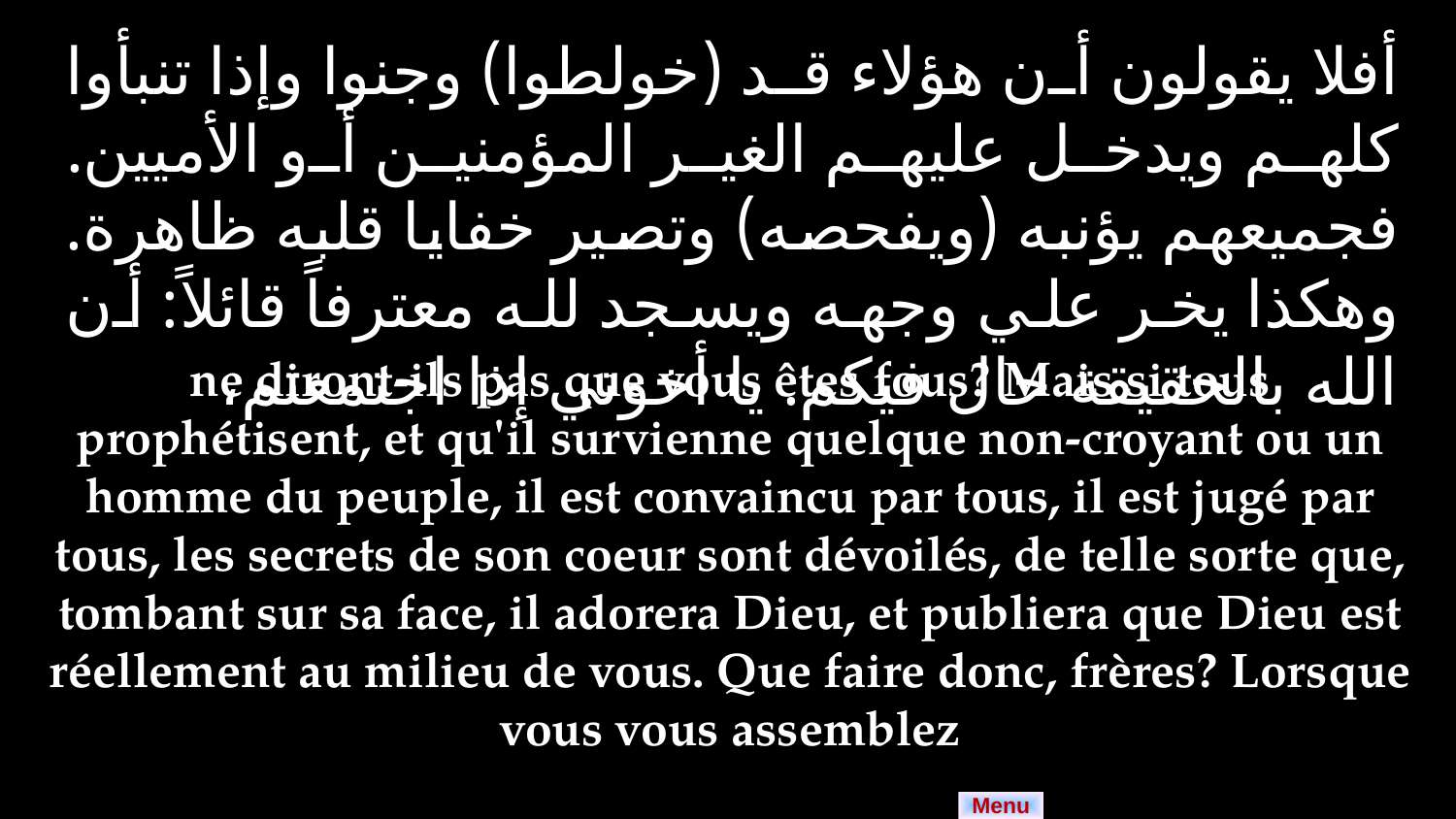

أفلا يقولون أن هؤلاء قد (خولطوا) وجنوا وإذا تنبأوا كلهم ويدخل عليهم الغير المؤمنين أو الأميين. فجميعهم يؤنبه (ويفحصه) وتصير خفايا قلبه ظاهرة. وهكذا يخر علي وجهه ويسجد لله معترفاً قائلاً: أن الله بالحقيقة حال فيكم. يا أخوتي إذا اجتمعتم،
ne diront-ils pas que vous êtes fous? Mais si tous prophétisent, et qu'il survienne quelque non-croyant ou un homme du peuple, il est convaincu par tous, il est jugé par tous, les secrets de son coeur sont dévoilés, de telle sorte que, tombant sur sa face, il adorera Dieu, et publiera que Dieu est réellement au milieu de vous. Que faire donc, frères? Lorsque vous vous assemblez